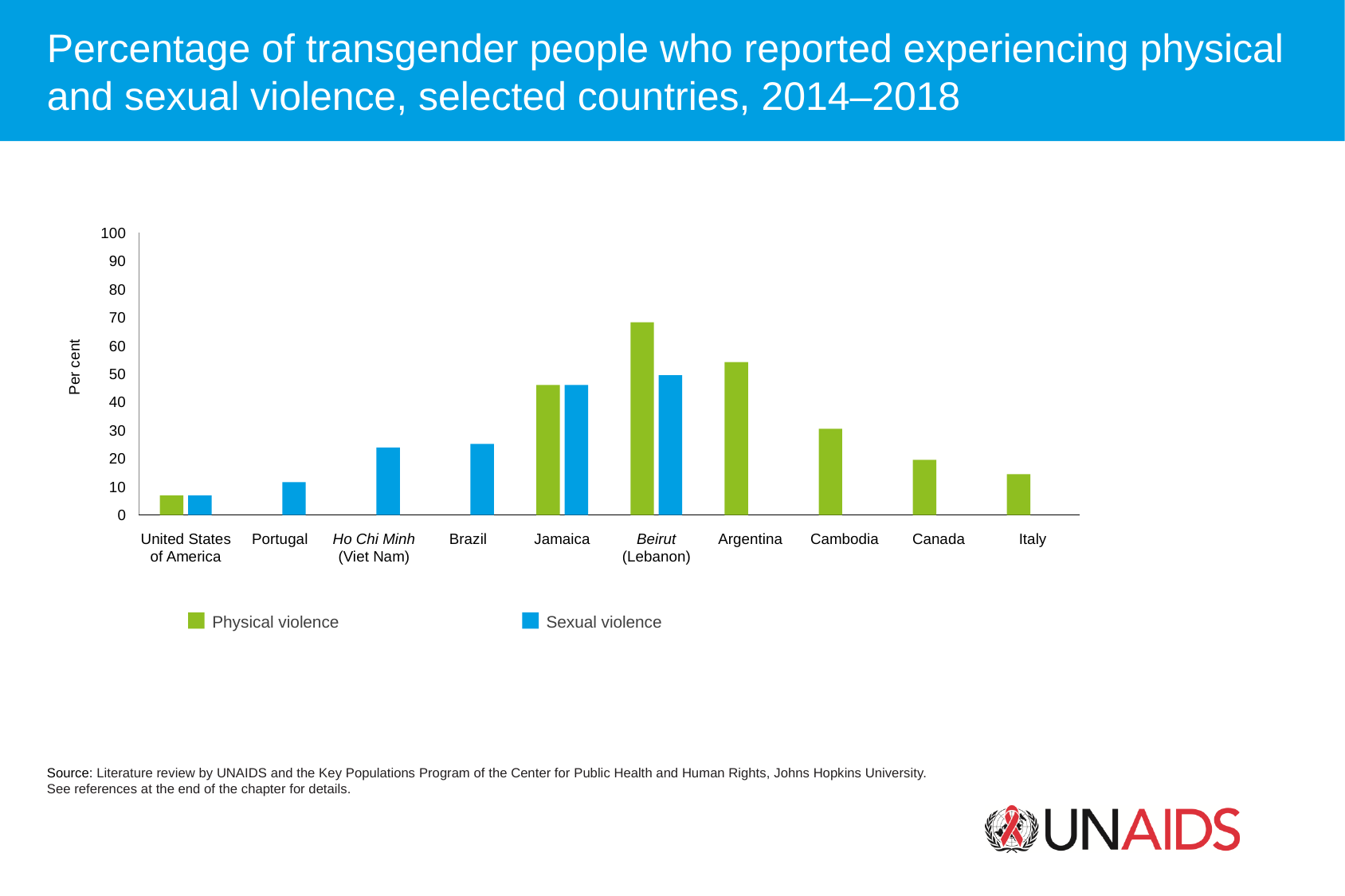

Percentage of transgender people who reported experiencing physical
and sexual violence, selected countries, 2014–2018
100
90
80
70
60
Per cent
50
40
30
20
10
0

United States of America
Portugal
Ho Chi Minh
(Viet Nam)
Brazil
Jamaica
Beirut
(Lebanon)
Argentina
Cambodia
Canada
Italy
Physical violence

Sexual violence

Source: Literature review by UNAIDS and the Key Populations Program of the Center for Public Health and Human Rights, Johns Hopkins University.
See references at the end of the chapter for details.